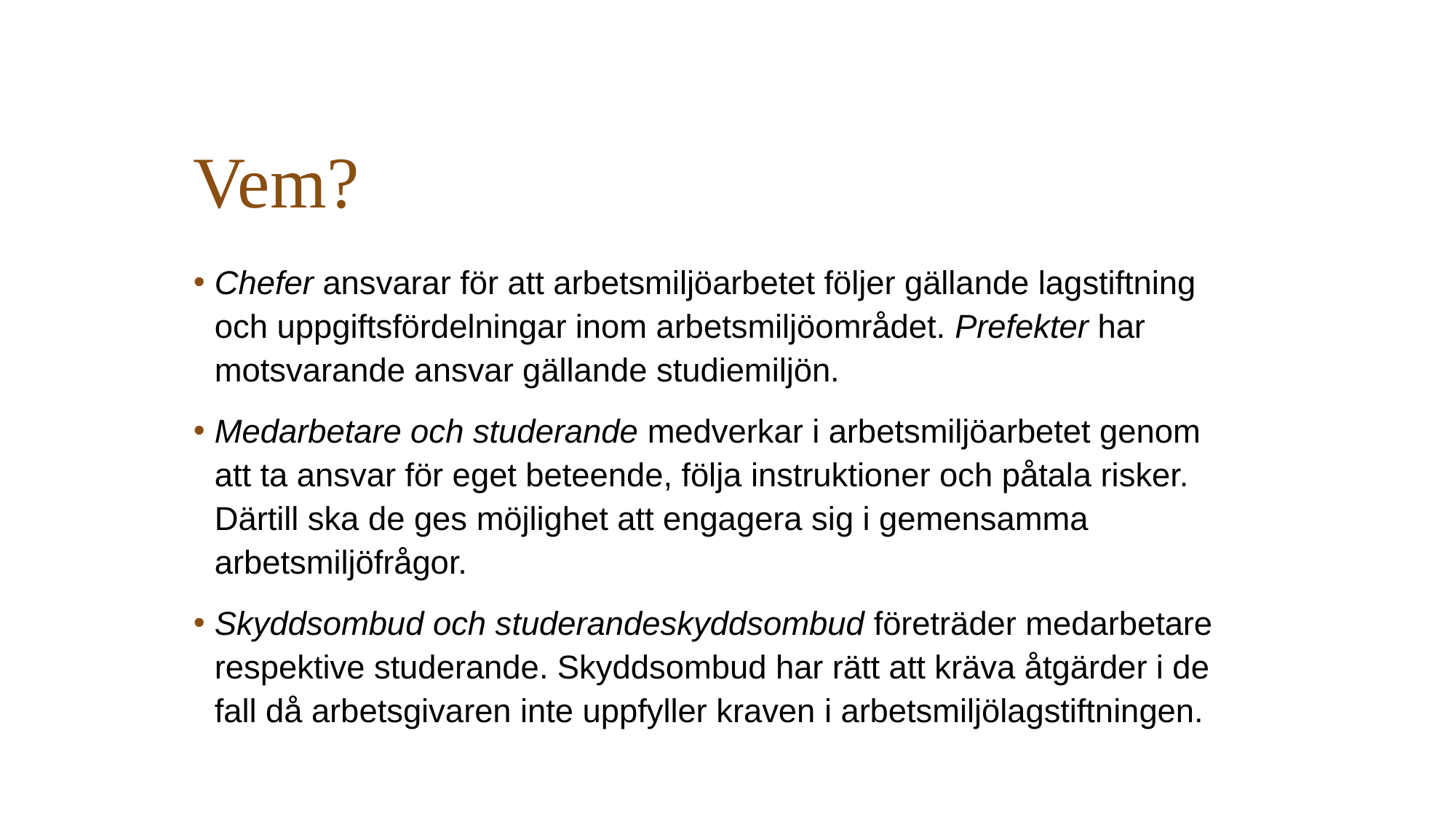

# Vem?
Chefer ansvarar för att arbetsmiljöarbetet följer gällande lagstiftning och uppgiftsfördelningar inom arbetsmiljöområdet. Prefekter har motsvarande ansvar gällande studiemiljön.
Medarbetare och studerande medverkar i arbetsmiljöarbetet genom att ta ansvar för eget beteende, följa instruktioner och påtala risker. Därtill ska de ges möjlighet att engagera sig i gemensamma arbetsmiljöfrågor.
Skyddsombud och studerandeskyddsombud företräder medarbetare respektive studerande. Skyddsombud har rätt att kräva åtgärder i de fall då arbetsgivaren inte uppfyller kraven i arbetsmiljölagstiftningen.